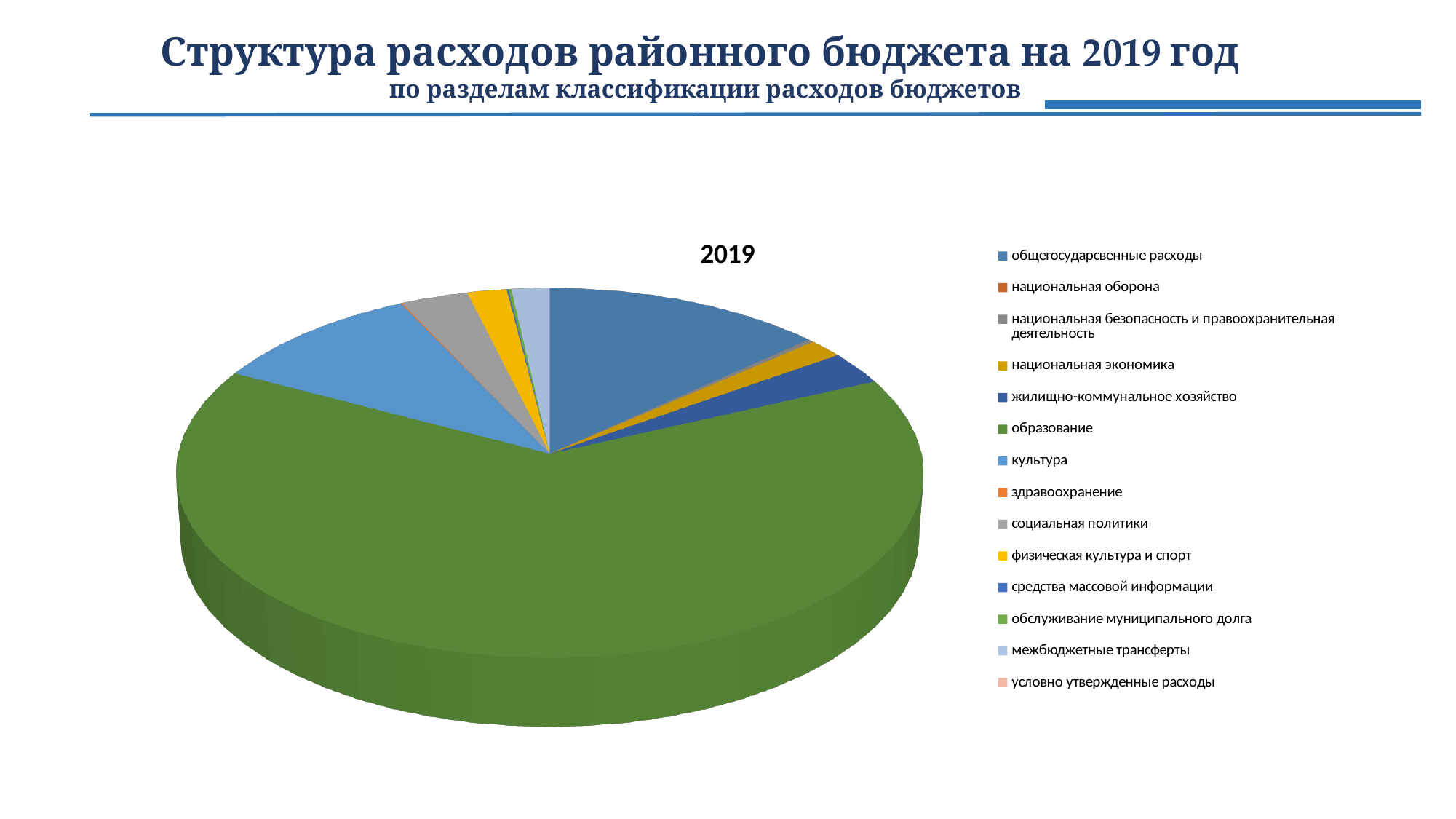

# Структура расходов районного бюджета на 2019 год по разделам классификации расходов бюджетов

[unsupported chart]